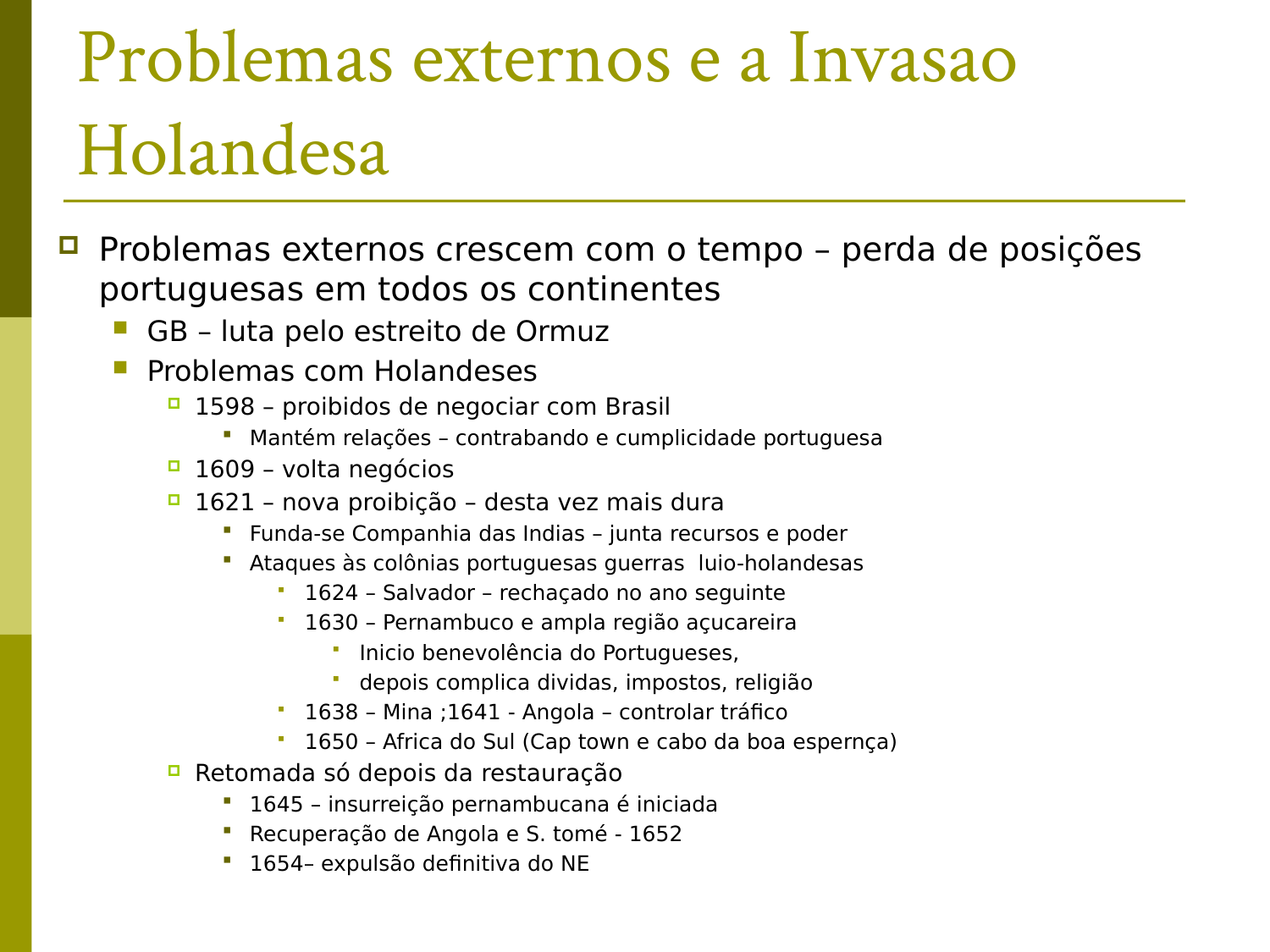

# Problemas externos e a Invasao Holandesa
Problemas externos crescem com o tempo – perda de posições portuguesas em todos os continentes
GB – luta pelo estreito de Ormuz
Problemas com Holandeses
1598 – proibidos de negociar com Brasil
Mantém relações – contrabando e cumplicidade portuguesa
1609 – volta negócios
1621 – nova proibição – desta vez mais dura
Funda-se Companhia das Indias – junta recursos e poder
Ataques às colônias portuguesas guerras  luio-holandesas
1624 – Salvador – rechaçado no ano seguinte
1630 – Pernambuco e ampla região açucareira
Inicio benevolência do Portugueses,
depois complica dividas, impostos, religião
1638 – Mina ;1641 - Angola – controlar tráfico
1650 – Africa do Sul (Cap town e cabo da boa espernça)
Retomada só depois da restauração
1645 – insurreição pernambucana é iniciada
Recuperação de Angola e S. tomé - 1652
1654– expulsão definitiva do NE